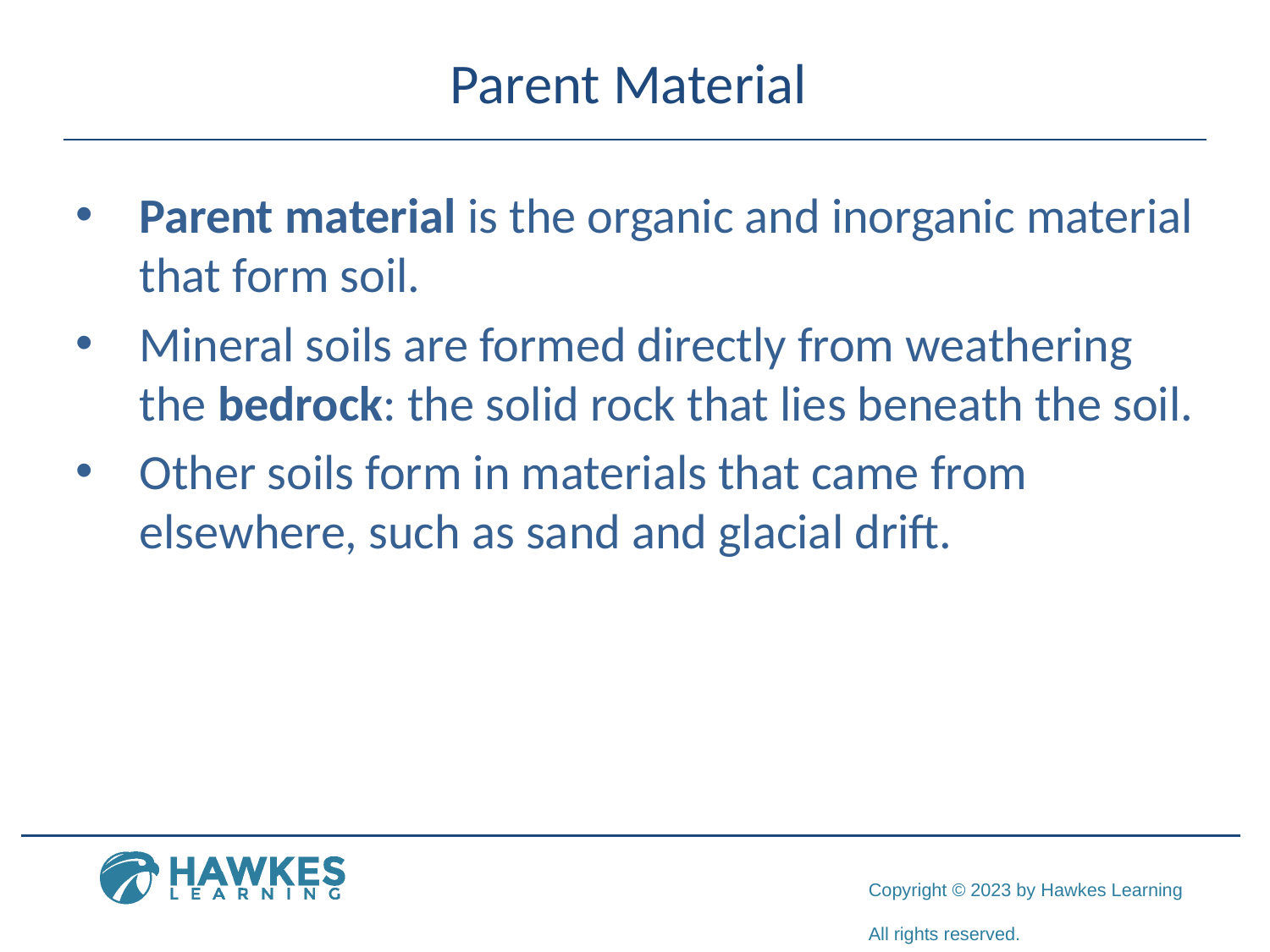

# Parent Material
Parent material is the organic and inorganic material that form soil.
Mineral soils are formed directly from weathering the bedrock: the solid rock that lies beneath the soil.
Other soils form in materials that came from elsewhere, such as sand and glacial drift.